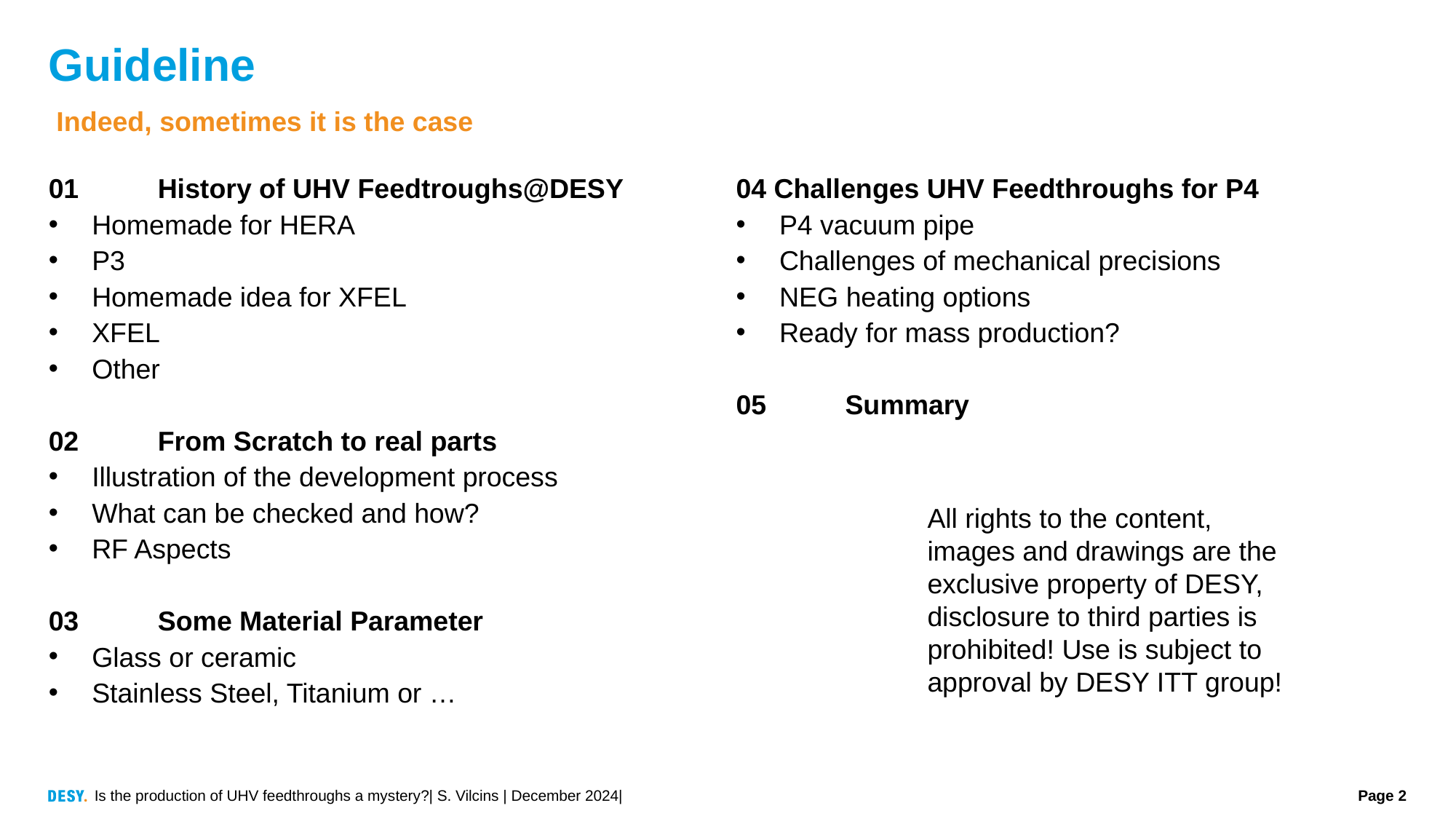

# Guideline
 Indeed, sometimes it is the case
01	History of UHV Feedtroughs@DESY
Homemade for HERA
P3
Homemade idea for XFEL
XFEL
Other
02	From Scratch to real parts
Illustration of the development process
What can be checked and how?
RF Aspects

03	Some Material Parameter
Glass or ceramic
Stainless Steel, Titanium or …

04 Challenges UHV Feedthroughs for P4
P4 vacuum pipe
Challenges of mechanical precisions
NEG heating options
Ready for mass production?

05	Summary

All rights to the content, images and drawings are the exclusive property of DESY, disclosure to third parties is prohibited! Use is subject to approval by DESY ITT group!
Is the production of UHV feedthroughs a mystery?| S. Vilcins | December 2024|